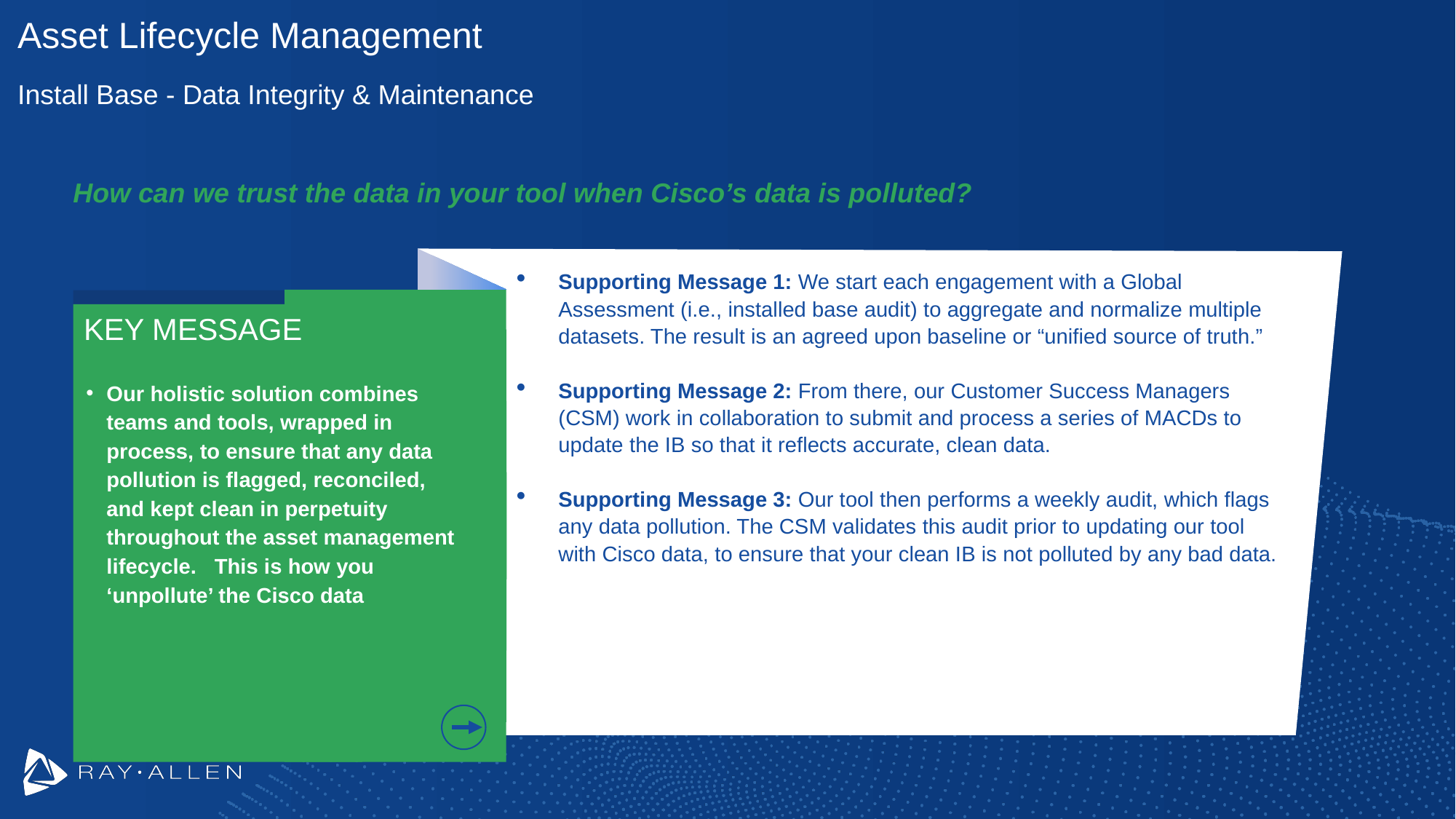

# Asset Lifecycle Management
Install Base - Data Integrity & Maintenance
How can we trust the data in your tool when Cisco’s data is polluted?

Supporting Message 1: We start each engagement with a Global Assessment (i.e., installed base audit) to aggregate and normalize multiple datasets. The result is an agreed upon baseline or “unified source of truth.”
Supporting Message 2: From there, our Customer Success Managers (CSM) work in collaboration to submit and process a series of MACDs to update the IB so that it reflects accurate, clean data.
Supporting Message 3: Our tool then performs a weekly audit, which flags any data pollution. The CSM validates this audit prior to updating our tool with Cisco data, to ensure that your clean IB is not polluted by any bad data.
KEY MESSAGE
Our holistic solution combines teams and tools, wrapped in process, to ensure that any data pollution is flagged, reconciled, and kept clean in perpetuity throughout the asset management lifecycle.   This is how you ‘unpollute’ the Cisco data